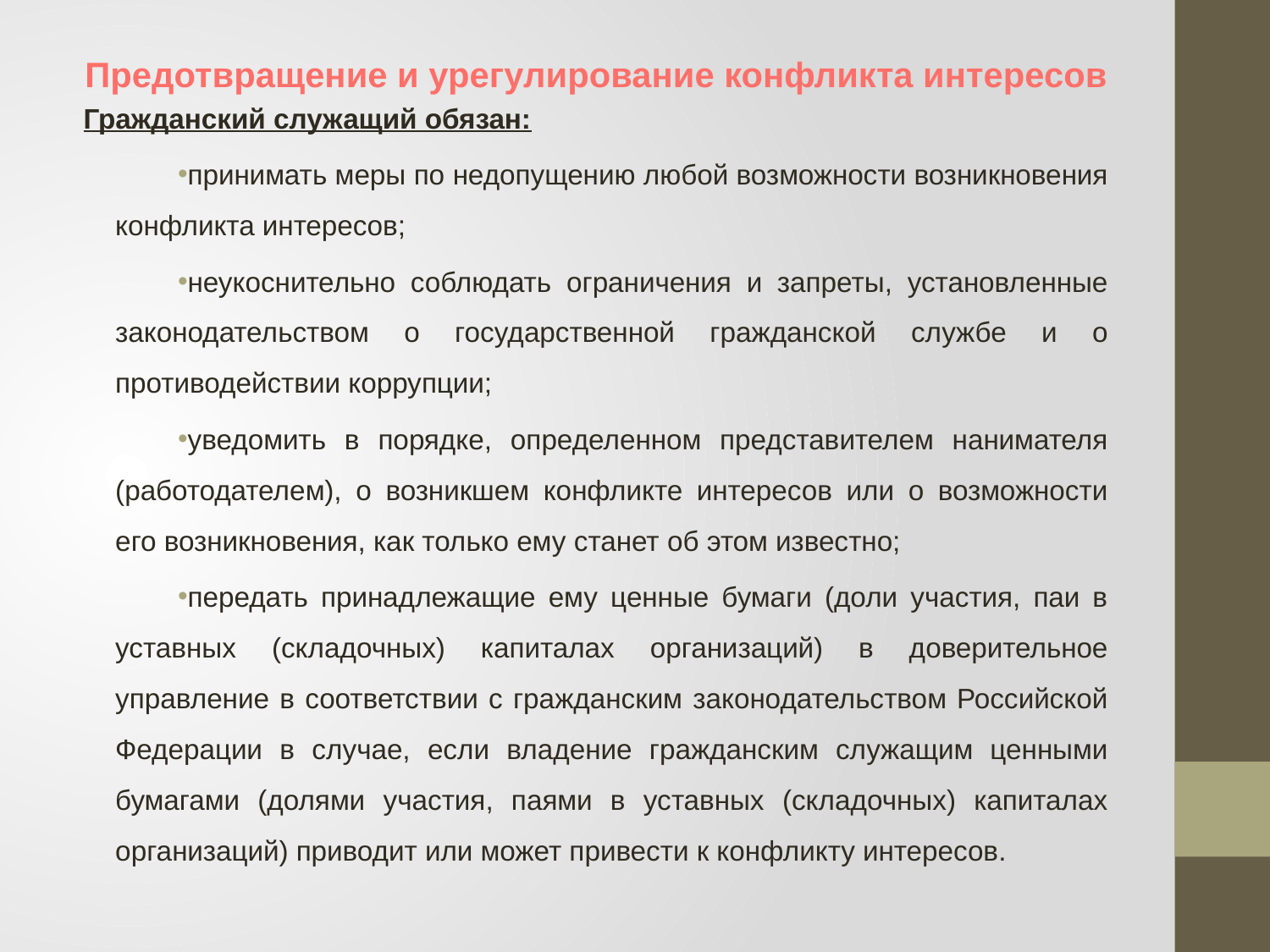

Предотвращение и урегулирование конфликта интересов
Гражданский служащий обязан:
принимать меры по недопущению любой возможности возникновения конфликта интересов;
неукоснительно соблюдать ограничения и запреты, установленные законодательством о государственной гражданской службе и о противодействии коррупции;
уведомить в порядке, определенном представителем нанимателя (работодателем), о возникшем конфликте интересов или о возможности его возникновения, как только ему станет об этом известно;
передать принадлежащие ему ценные бумаги (доли участия, паи в уставных (складочных) капиталах организаций) в доверительное управление в соответствии с гражданским законодательством Российской Федерации в случае, если владение гражданским служащим ценными бумагами (долями участия, паями в уставных (складочных) капиталах организаций) приводит или может привести к конфликту интересов.